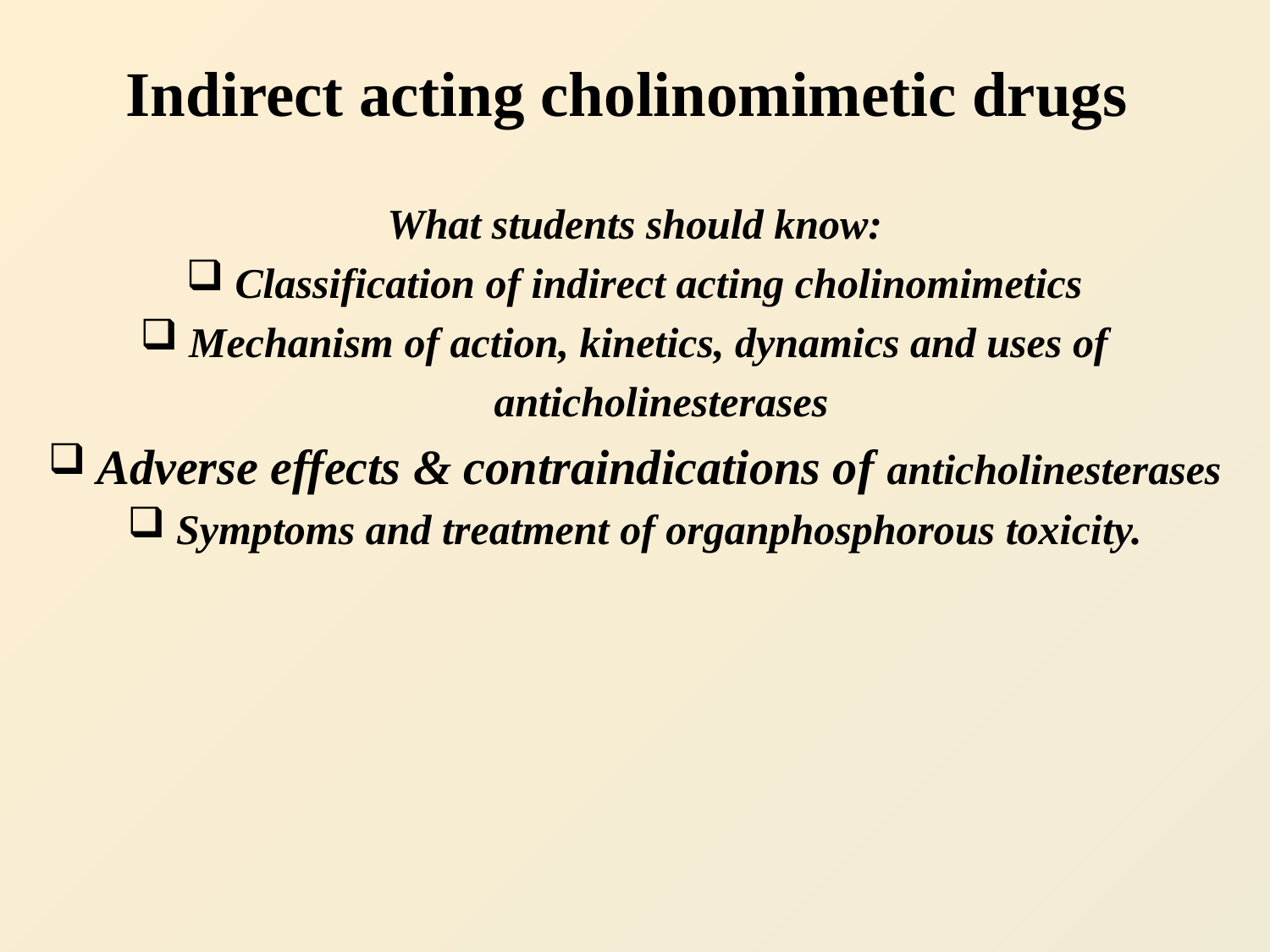

Indirect acting cholinomimetic drugs

What students should know:
 Classification of indirect acting cholinomimetics
 Mechanism of action, kinetics, dynamics and uses of
     anticholinesterases
 Adverse effects & contraindications of anticholinesterases
 Symptoms and treatment of organphosphorous toxicity.